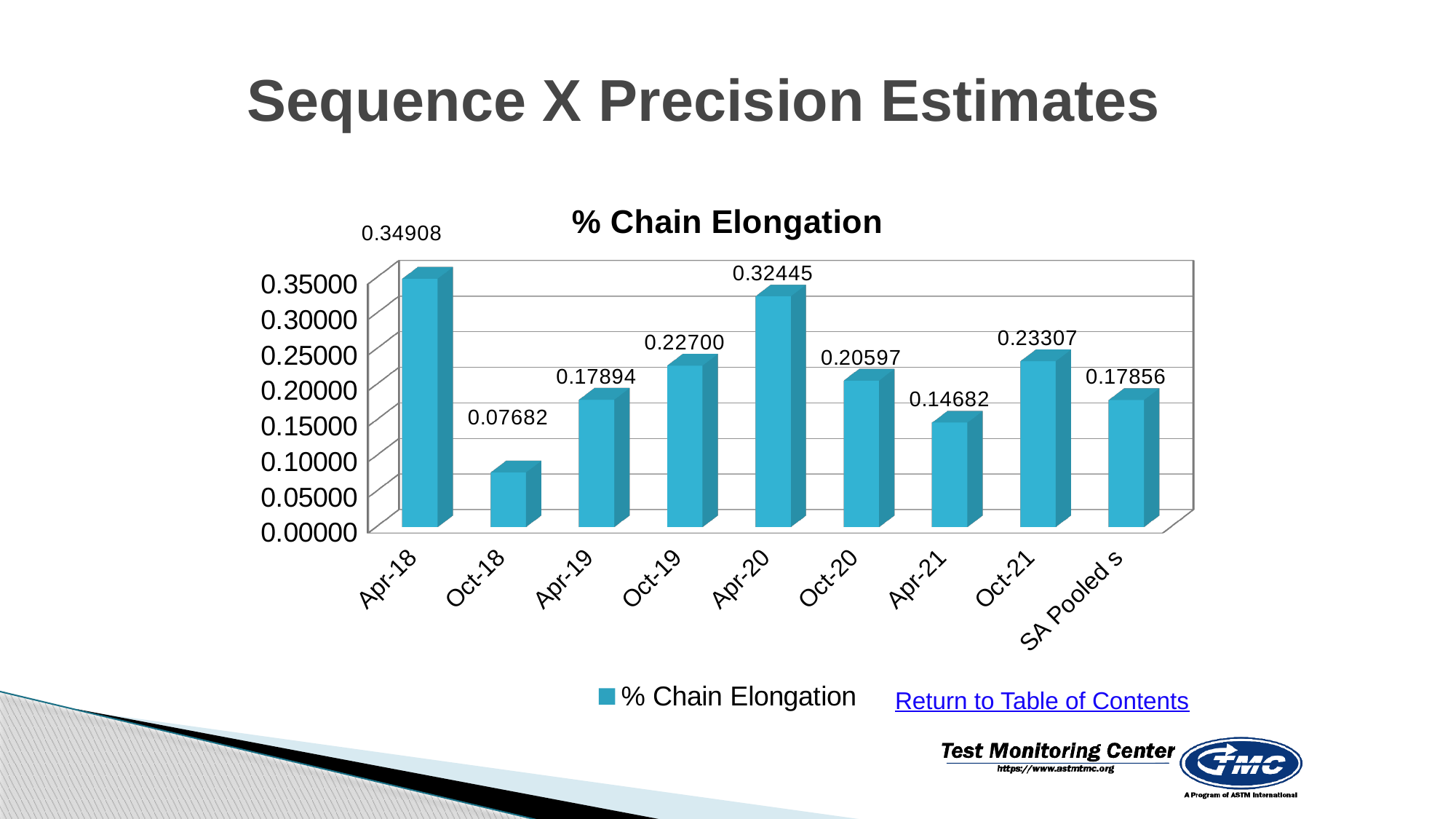

# Sequence X Precision Estimates

[unsupported chart]

Return to Table of Contents